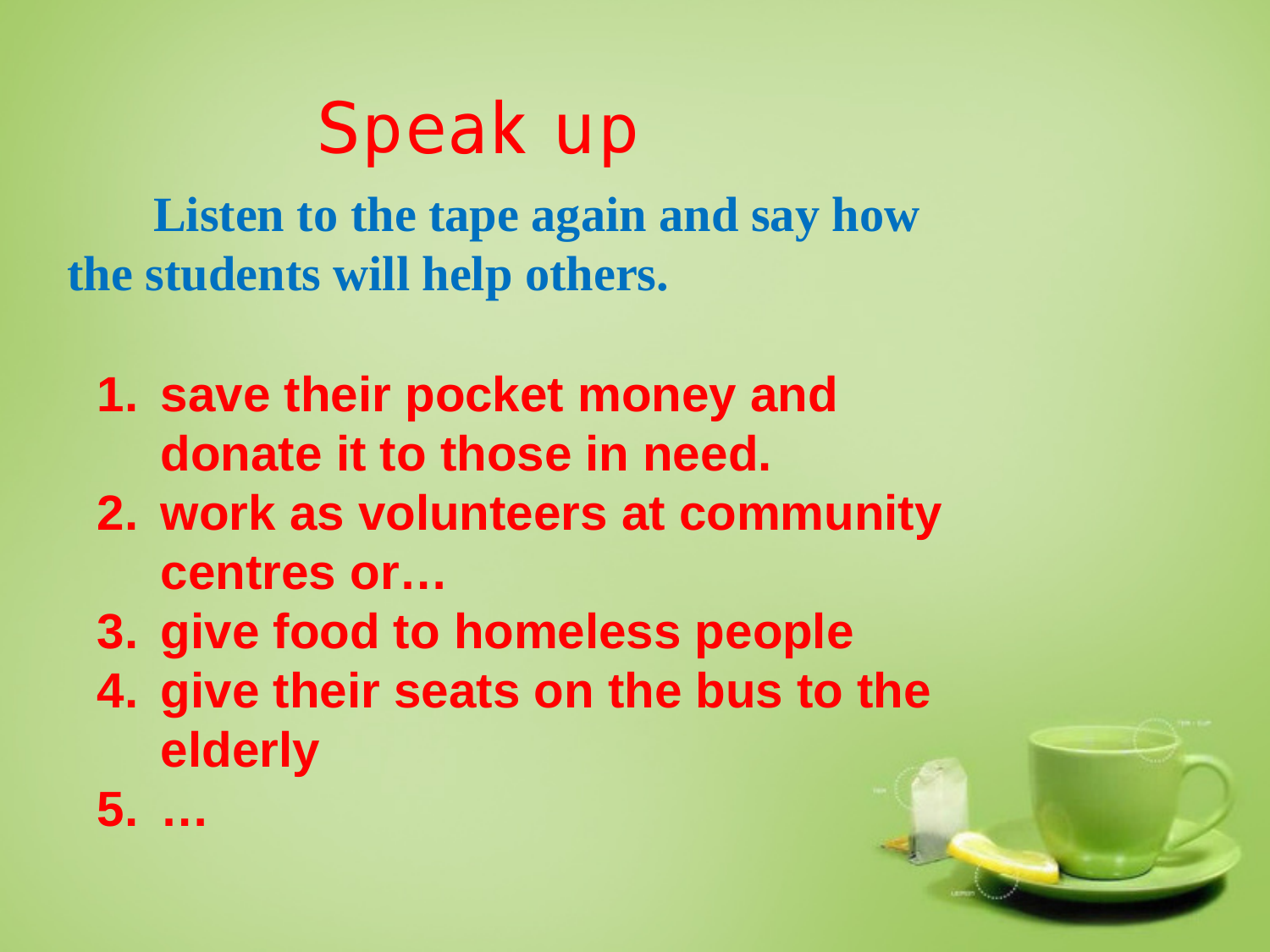

Speak up
       Listen to the tape again and say how the students will help others.
save their pocket money and donate it to those in need.
work as volunteers at community centres or…
give food to homeless people
give their seats on the bus to the elderly
…